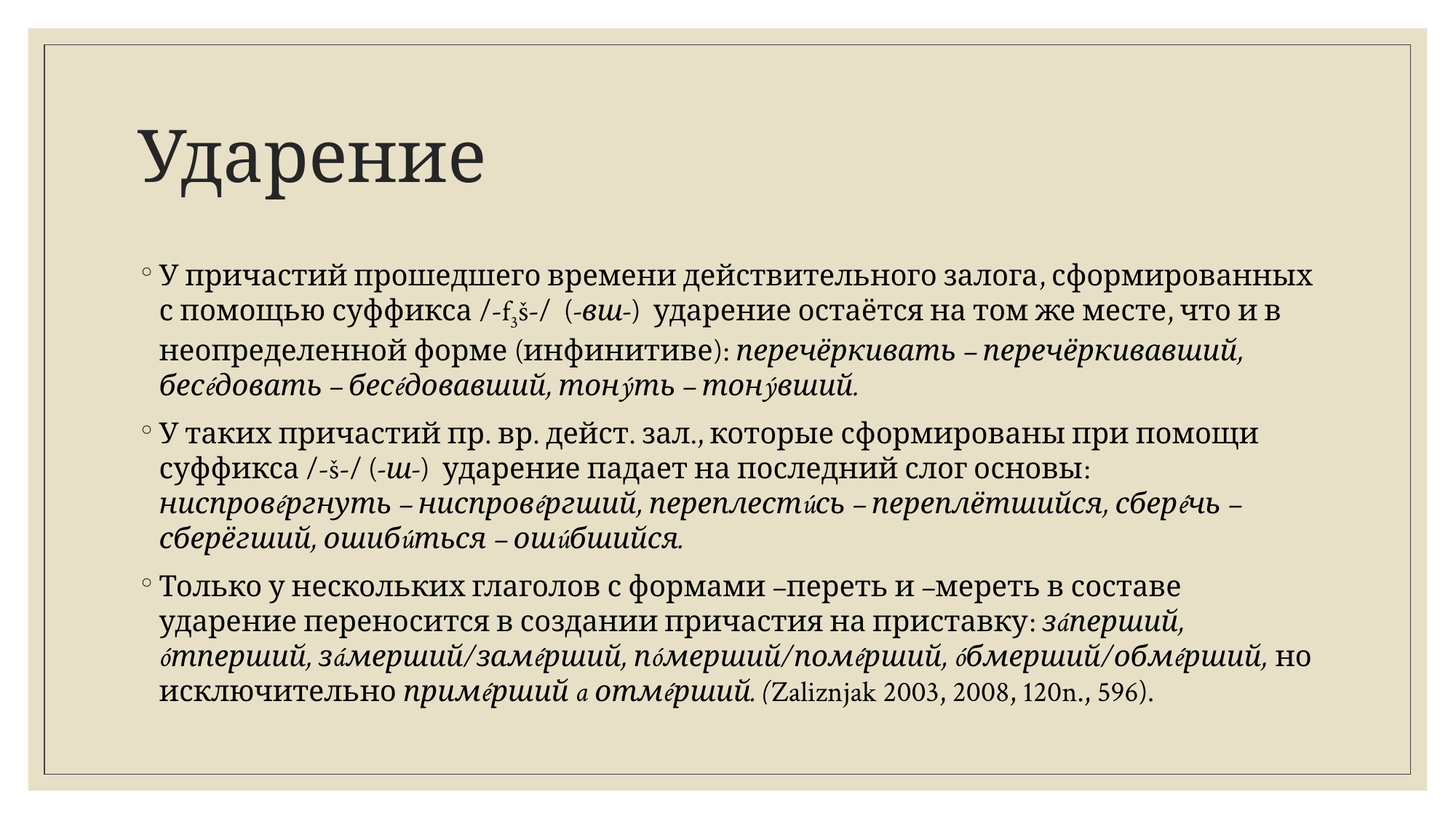

# Ударение
У причастий прошедшего времени действительного залога, сформированных с помощью суффикса /-f3š-/  (-вш-)  ударение остаётся на том же месте, что и в неопределенной форме (инфинитиве): перечёркивать – перечёркивавший, бесéдовать – бесéдовавший, тонýть – тонýвший.
У таких причастий пр. вр. дейст. зал., которые сформированы при помощи суффикса /-š-/ (-ш-)  ударение падает на последний слог основы: ниспровéргнуть – ниспровéргший, переплестúсь – переплётшийся, сберéчь – сберёгший, ошибúться – ошúбшийся.
Только у нескольких глаголов с формами –переть и –мереть в составе ударение переносится в создании причастия на приставку: зáперший, óтперший, зáмерший/замéрший, пóмерший/помéрший, óбмерший/обмéрший, но исключительно примéрший a отмéрший. (Zaliznjak 2003, 2008, 120n., 596).